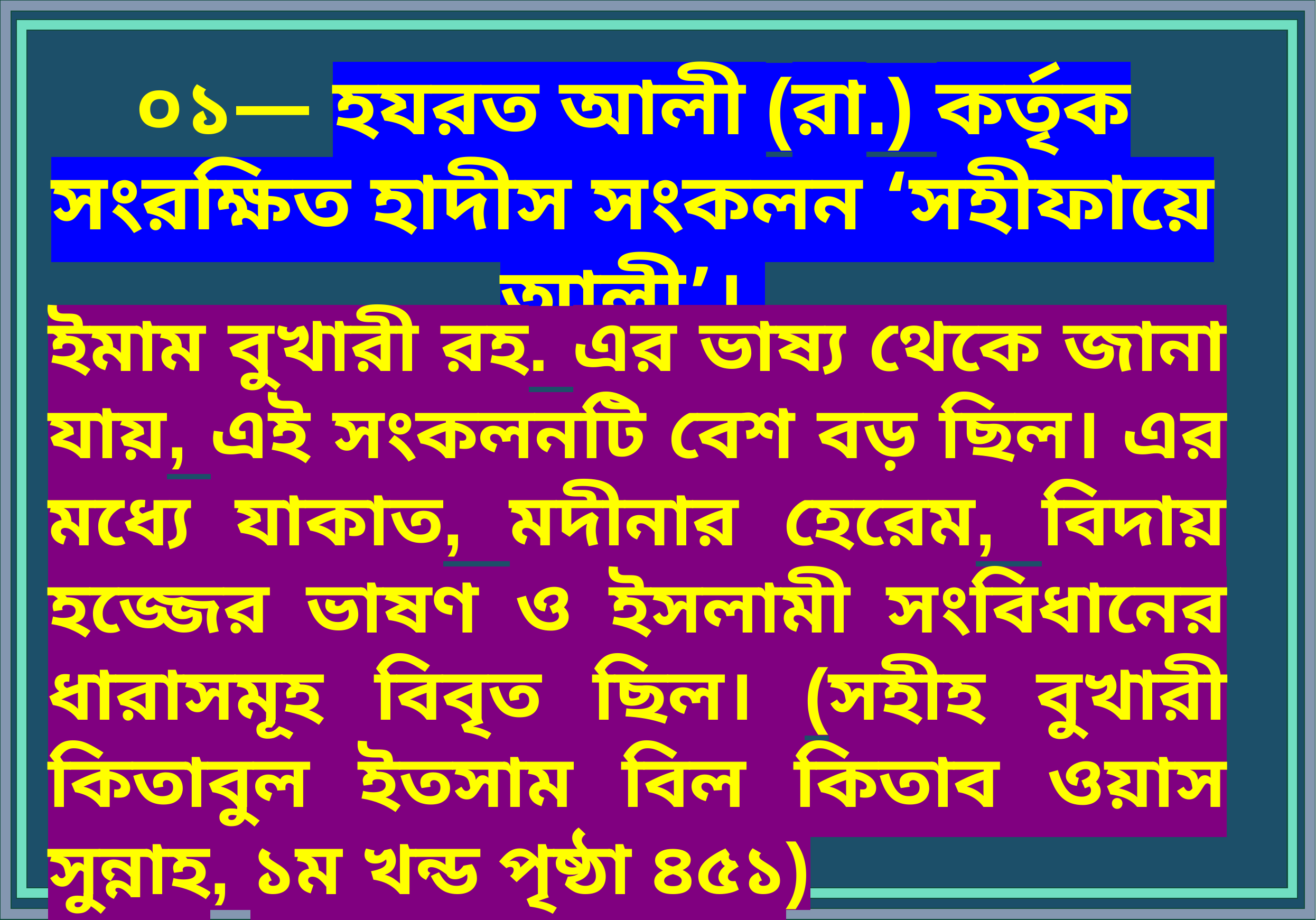

০১— হযরত আলী (রা.) কর্তৃক সংরক্ষিত হাদীস সংকলন ‘সহীফায়ে আলী’।
ইমাম বুখারী রহ. এর ভাষ্য থেকে জানা যায়, এই সংকলনটি বেশ বড় ছিল। এর মধ্যে যাকাত, মদীনার হেরেম, বিদায় হজ্জের ভাষণ ও ইসলামী সংবিধানের ধারাসমূহ বিবৃত ছিল। (সহীহ বুখারী কিতাবুল ইতসাম বিল কিতাব ওয়াস সুন্নাহ, ১ম খন্ড পৃষ্ঠা ৪৫১)